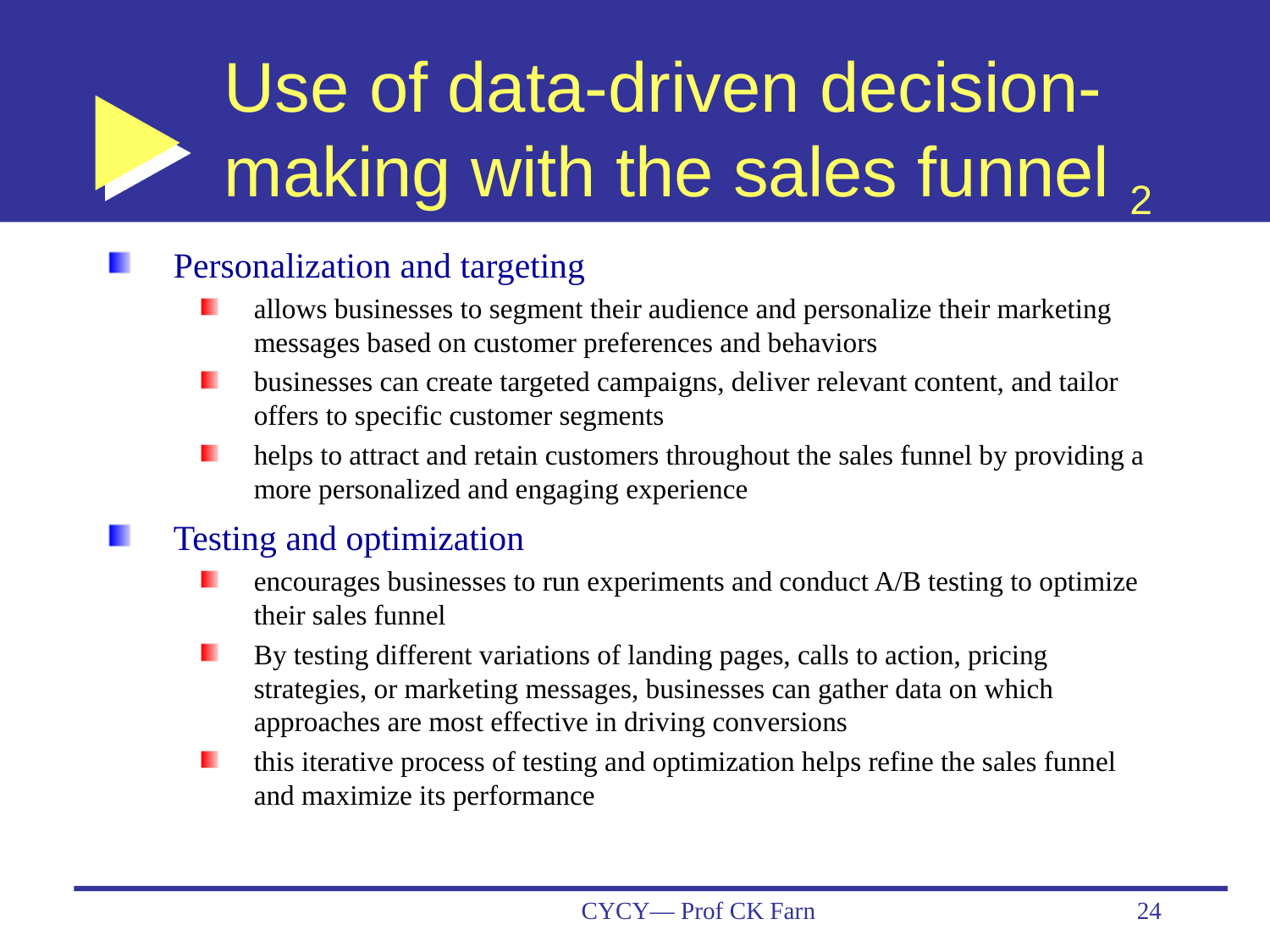

# Use of data-driven decision-making with the sales funnel 2
Personalization and targeting
allows businesses to segment their audience and personalize their marketing messages based on customer preferences and behaviors
businesses can create targeted campaigns, deliver relevant content, and tailor offers to specific customer segments
helps to attract and retain customers throughout the sales funnel by providing a more personalized and engaging experience
Testing and optimization
encourages businesses to run experiments and conduct A/B testing to optimize their sales funnel
By testing different variations of landing pages, calls to action, pricing strategies, or marketing messages, businesses can gather data on which approaches are most effective in driving conversions
this iterative process of testing and optimization helps refine the sales funnel and maximize its performance
CYCY— Prof CK Farn
24